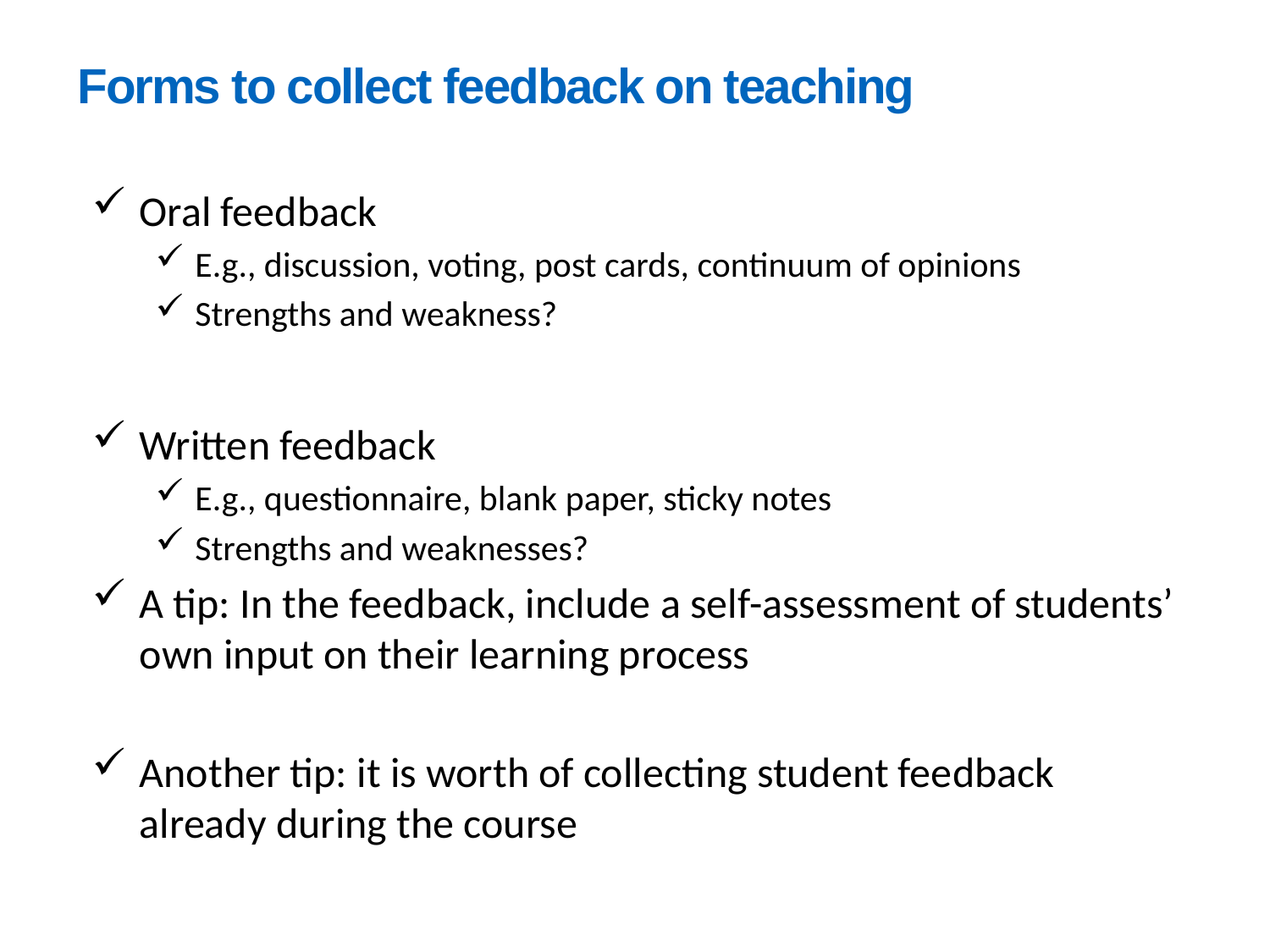

# Forms to collect feedback on teaching
Oral feedback
E.g., discussion, voting, post cards, continuum of opinions
Strengths and weakness?

Written feedback
E.g., questionnaire, blank paper, sticky notes
Strengths and weaknesses?
A tip: In the feedback, include a self-assessment of students’ own input on their learning process

Another tip: it is worth of collecting student feedback already during the course